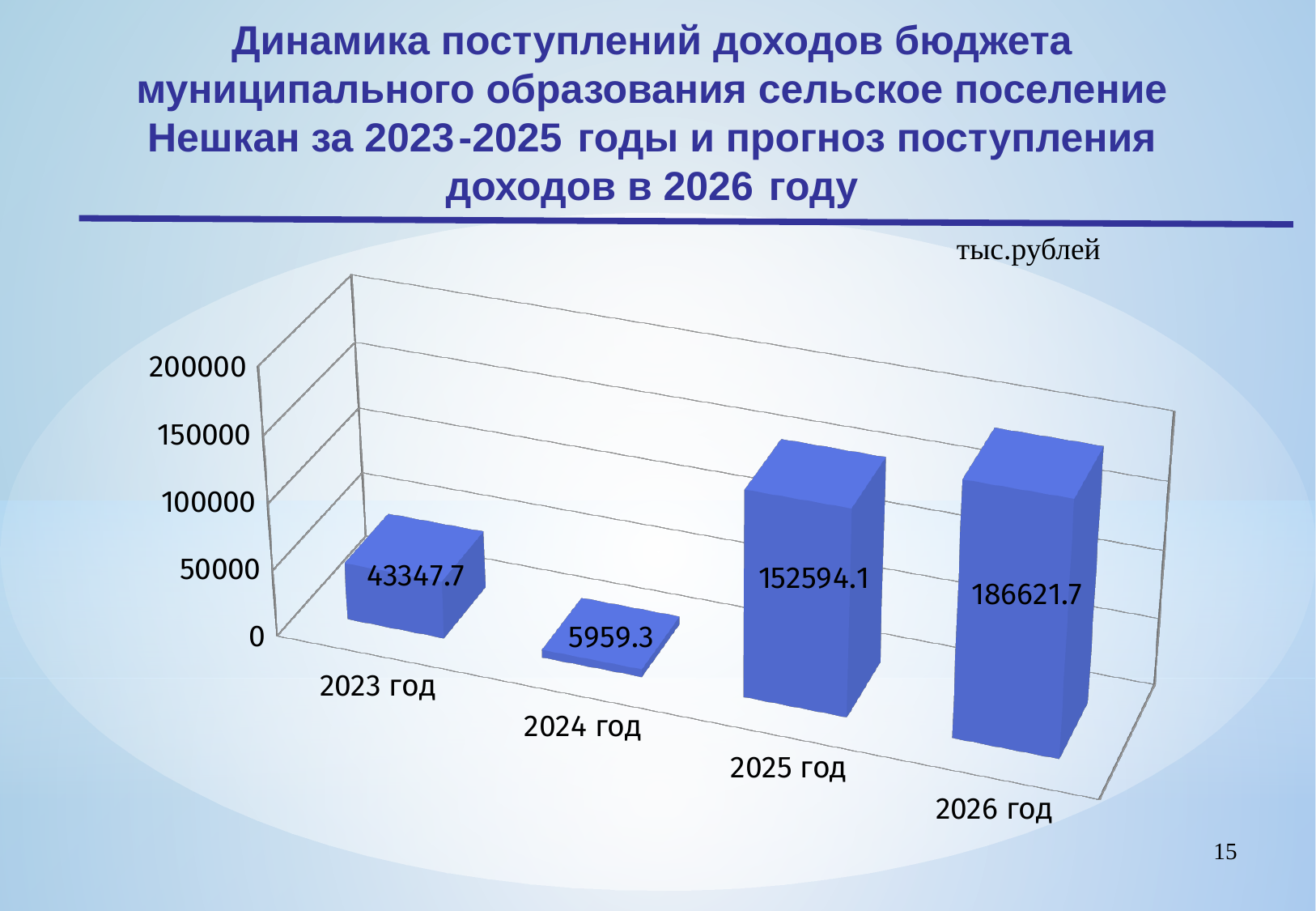

Динамика поступлений доходов бюджета муниципального образования сельское поселение Нешкан за 2023-2025 годы и прогноз поступления доходов в 2026 году

тыс.рублей

[unsupported chart]

15